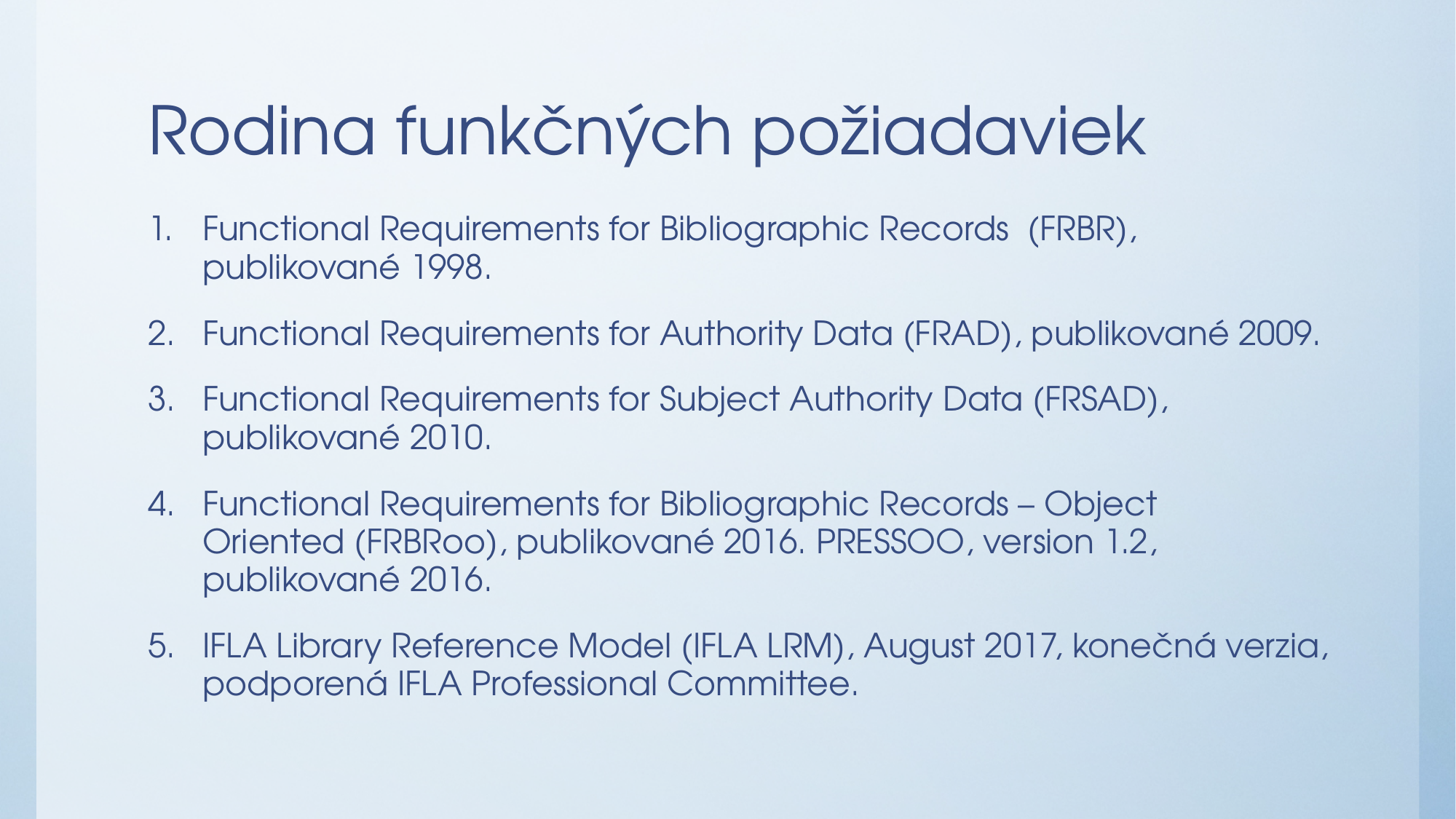

# Rodina funkčných požiadaviek
Functional Requirements for Bibliographic Records  (FRBR), publikované 1998.
Functional Requirements for Authority Data (FRAD), publikované 2009.
Functional Requirements for Subject Authority Data (FRSAD), publikované 2010.
Functional Requirements for Bibliographic Records – Object Oriented (FRBRoo), publikované 2016. PRESSOO, version 1.2, publikované 2016.
IFLA Library Reference Model (IFLA LRM), August 2017, konečná verzia, podporená IFLA Professional Committee.